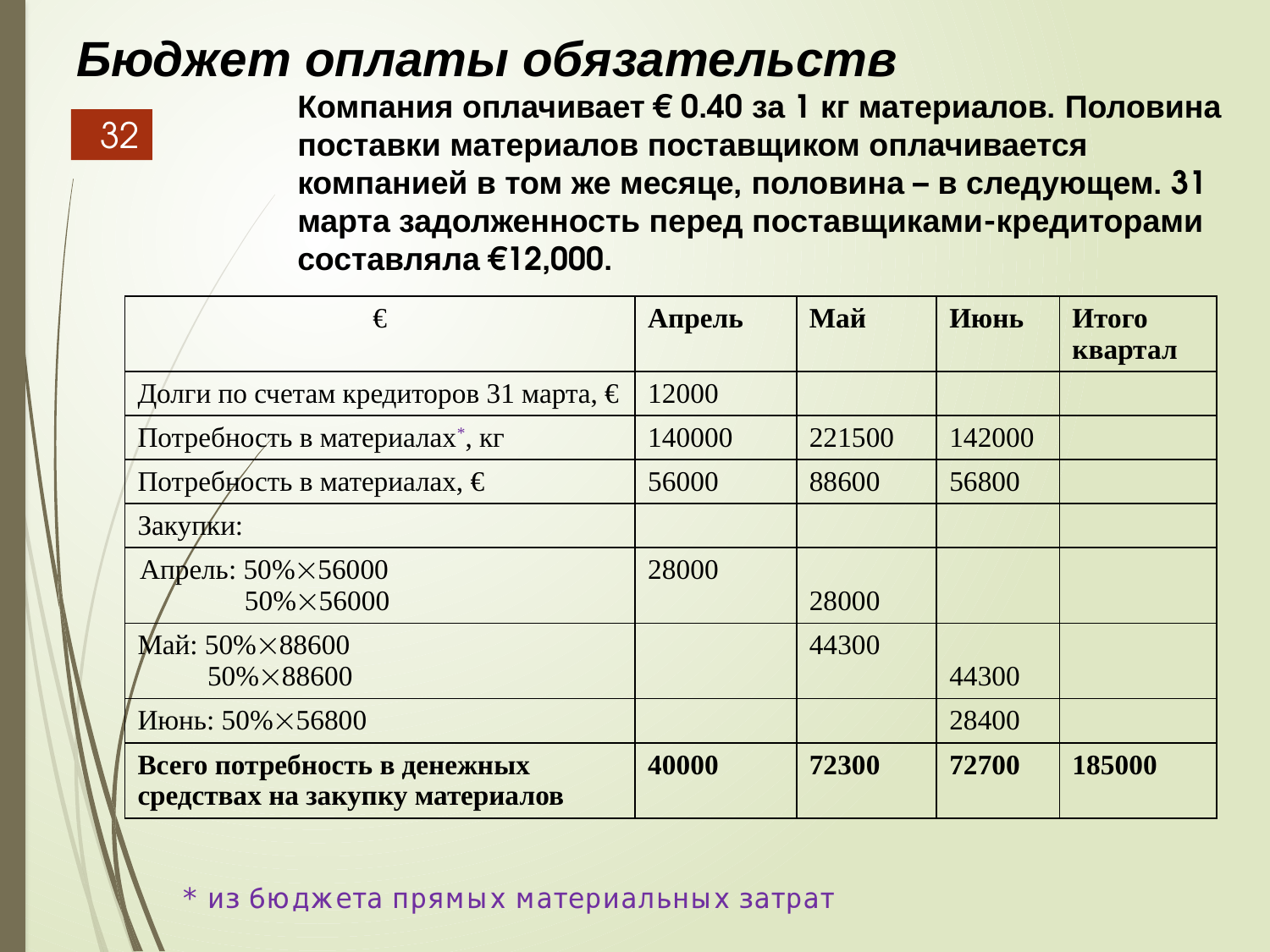

# Бюджет оплаты обязательств
Компания оплачивает € 0.40 за 1 кг материалов. Половина поставки материалов поставщиком оплачивается компанией в том же месяце, половина – в следующем. 31 марта задолженность перед поставщиками-кредиторами составляла €12,000.
32
| € | Апрель | Май | Июнь | Итого квартал |
| --- | --- | --- | --- | --- |
| Долги по счетам кредиторов 31 марта, € | 12000 |  |  |  |
| Потребность в материалах\*, кг | 140000 | 221500 | 142000 |  |
| Потребность в материалах, € | 56000 | 88600 | 56800 |  |
| Закупки: |  |  |  |  |
| Апрель: 50%×56000 50%×56000 | 28000 | 28000 |  |  |
| Май: 50%×88600 50%×88600 |  | 44300 | 44300 |  |
| Июнь: 50%×56800 |  |  | 28400 |  |
| Всего потребность в денежных средствах на закупку материалов | 40000 | 72300 | 72700 | 185000 |
* из бюджета прямых материальных затрат